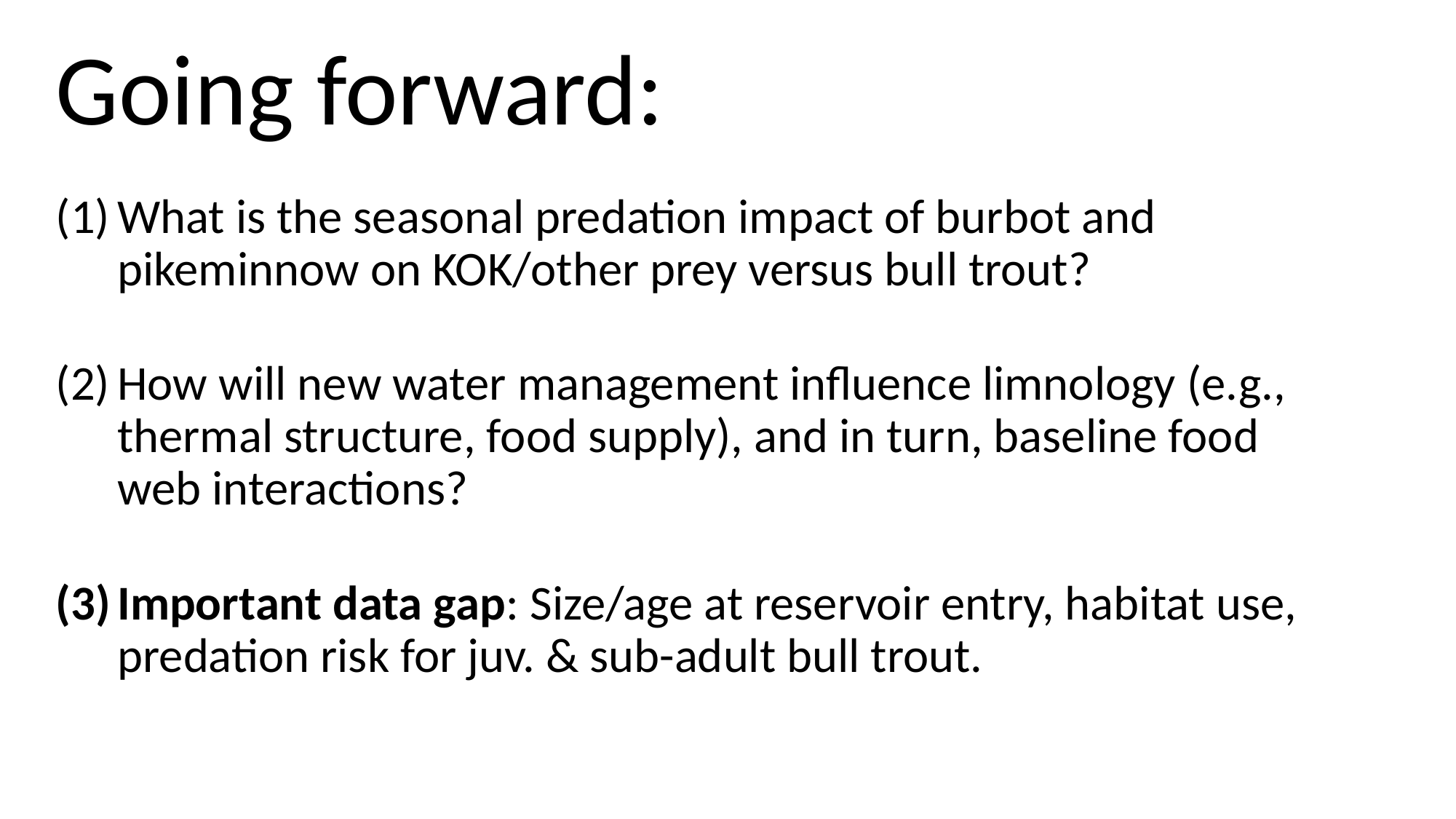

# Going forward:
What is the seasonal predation impact of burbot and pikeminnow on KOK/other prey versus bull trout?

How will new water management influence limnology (e.g., thermal structure, food supply), and in turn, baseline food web interactions?

Important data gap: Size/age at reservoir entry, habitat use, predation risk for juv. & sub-adult bull trout.